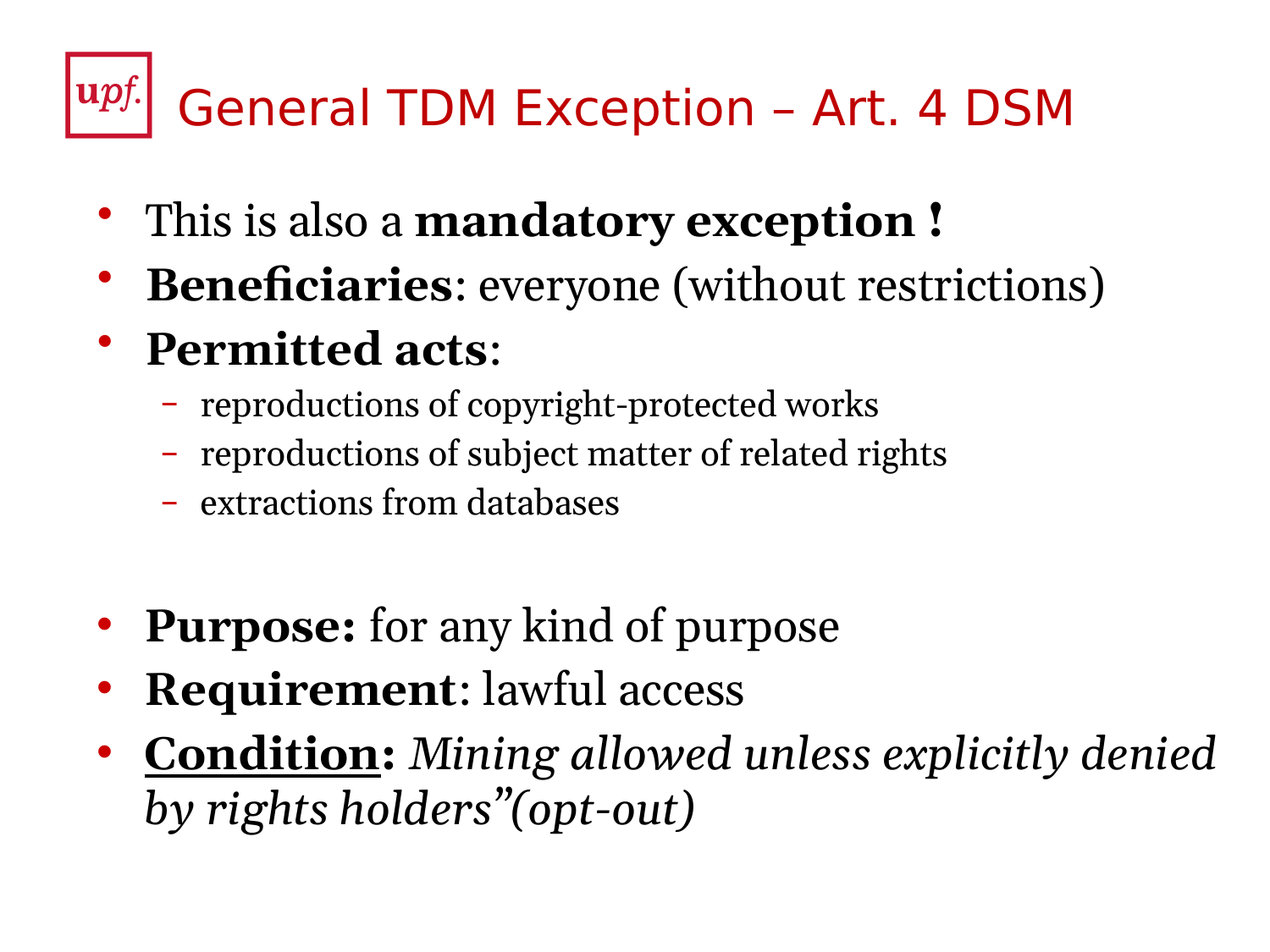

# General TDM Exception – Art. 4 DSM
This is also a mandatory exception !
Beneficiaries: everyone (without restrictions)
Permitted acts:
reproductions of copyright-protected works
reproductions of subject matter of related rights
extractions from databases

Purpose: for any kind of purpose
Requirement: lawful access
Condition: Mining allowed unless explicitly denied by rights holders”(opt-out)